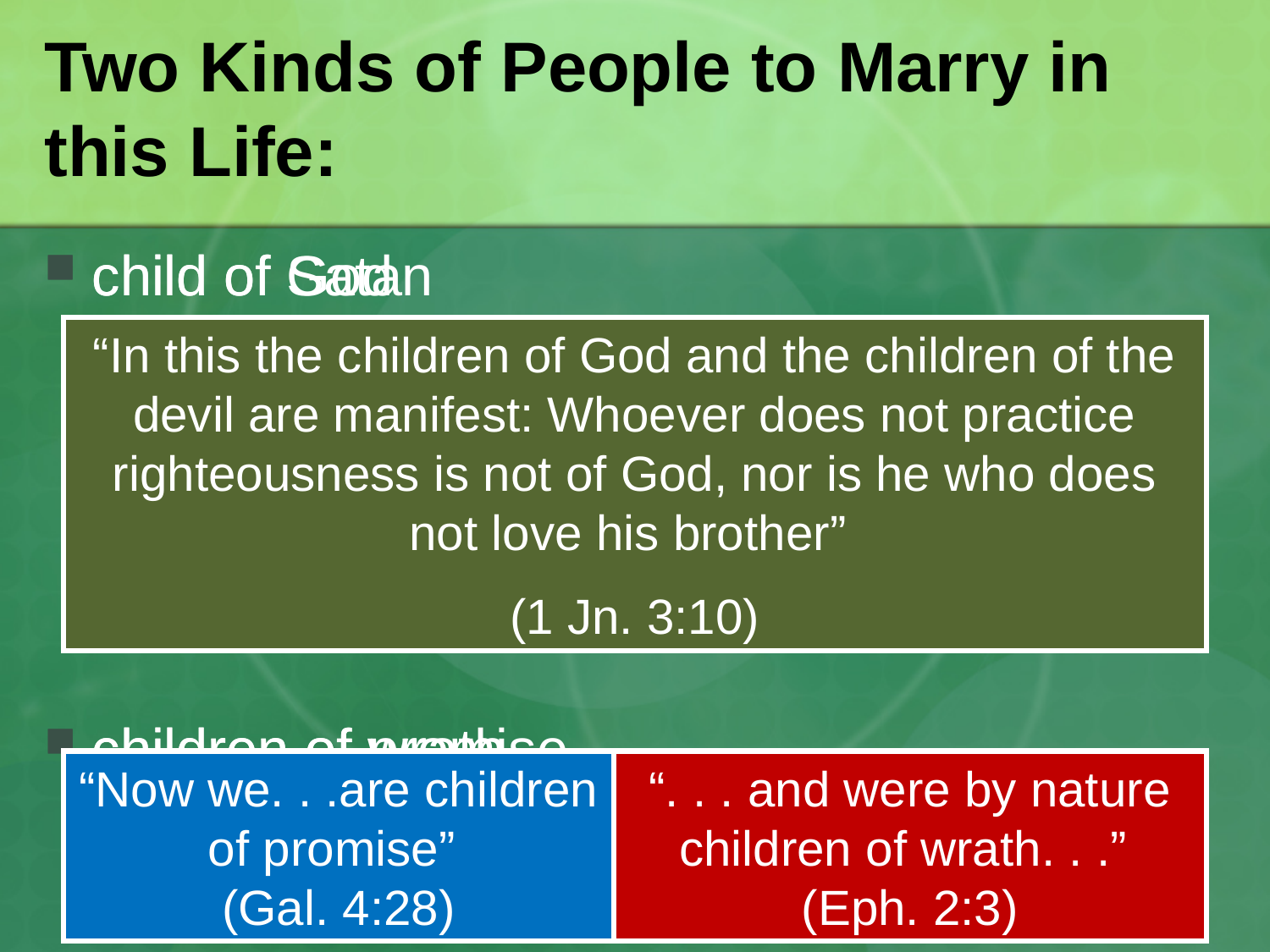

# Two Kinds of People to Marry in this Life:
child of God

children of promise
child of Satan

children of wrath
“In this the children of God and the children of the devil are manifest: Whoever does not practice righteousness is not of God, nor is he who does not love his brother”
(1 Jn. 3:10)
“Now we. . .are children of promise”
(Gal. 4:28)
“. . . and were by nature children of wrath. . .”
(Eph. 2:3)